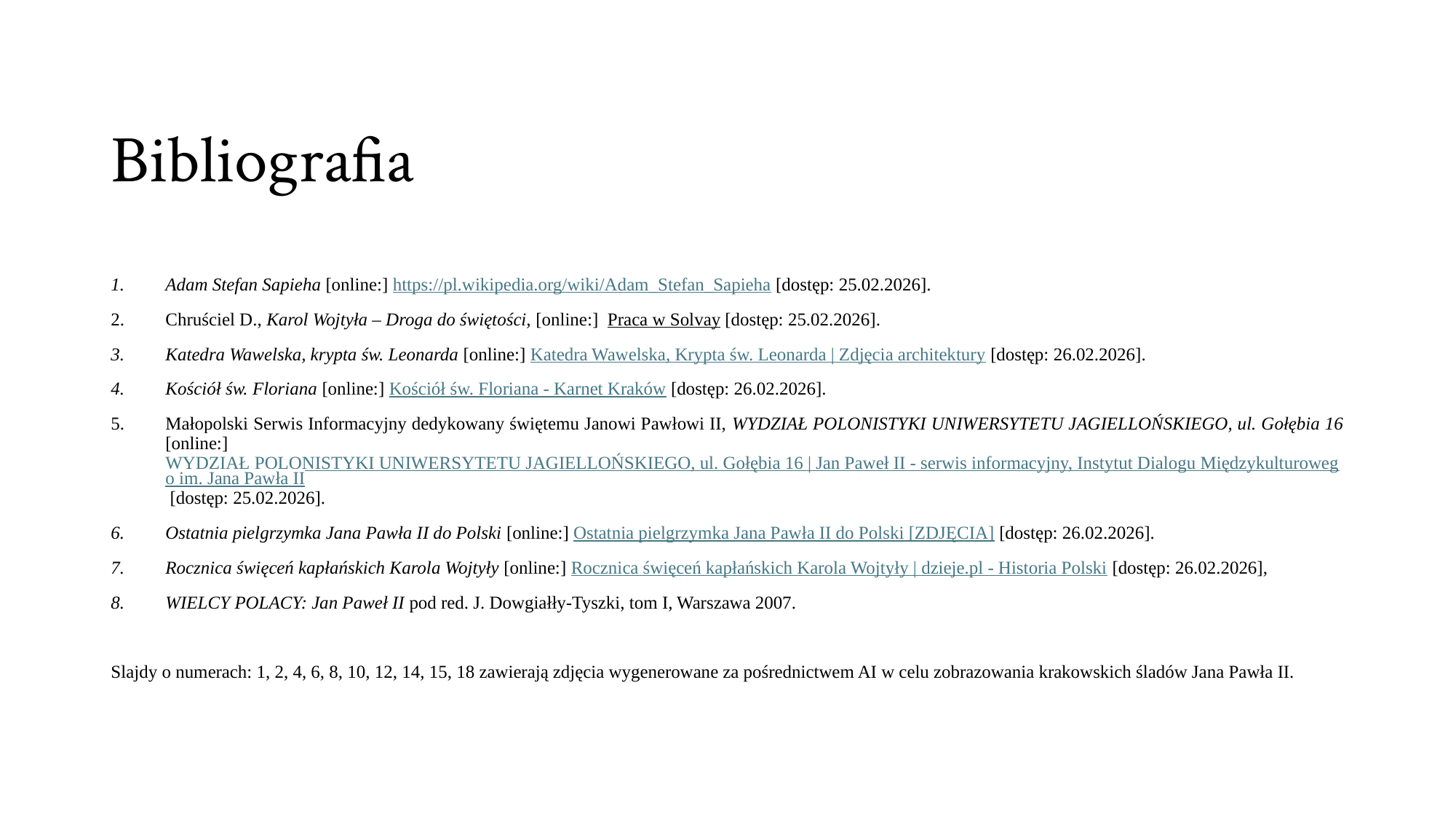

# Bibliografia

Adam Stefan Sapieha [online:] https://pl.wikipedia.org/wiki/Adam_Stefan_Sapieha [dostęp: 25.02.2026].
Chruściel D., Karol Wojtyła – Droga do świętości, [online:]  Praca w Solvay [dostęp: 25.02.2026].
Katedra Wawelska, krypta św. Leonarda [online:] Katedra Wawelska, Krypta św. Leonarda | Zdjęcia architektury [dostęp: 26.02.2026].
Kościół św. Floriana [online:] Kościół św. Floriana - Karnet Kraków [dostęp: 26.02.2026].
Małopolski Serwis Informacyjny dedykowany świętemu Janowi Pawłowi II, WYDZIAŁ POLONISTYKI UNIWERSYTETU JAGIELLOŃSKIEGO, ul. Gołębia 16 [online:] WYDZIAŁ POLONISTYKI UNIWERSYTETU JAGIELLOŃSKIEGO, ul. Gołębia 16 | Jan Paweł II - serwis informacyjny, Instytut Dialogu Międzykulturowego im. Jana Pawła II [dostęp: 25.02.2026].
Ostatnia pielgrzymka Jana Pawła II do Polski [online:] Ostatnia pielgrzymka Jana Pawła II do Polski [ZDJĘCIA] [dostęp: 26.02.2026].
Rocznica święceń kapłańskich Karola Wojtyły [online:] Rocznica święceń kapłańskich Karola Wojtyły | dzieje.pl - Historia Polski [dostęp: 26.02.2026],
WIELCY POLACY: Jan Paweł II pod red. J. Dowgiałły-Tyszki, tom I, Warszawa 2007.

Slajdy o numerach: 1, 2, 4, 6, 8, 10, 12, 14, 15, 18 zawierają zdjęcia wygenerowane za pośrednictwem AI w celu zobrazowania krakowskich śladów Jana Pawła II.